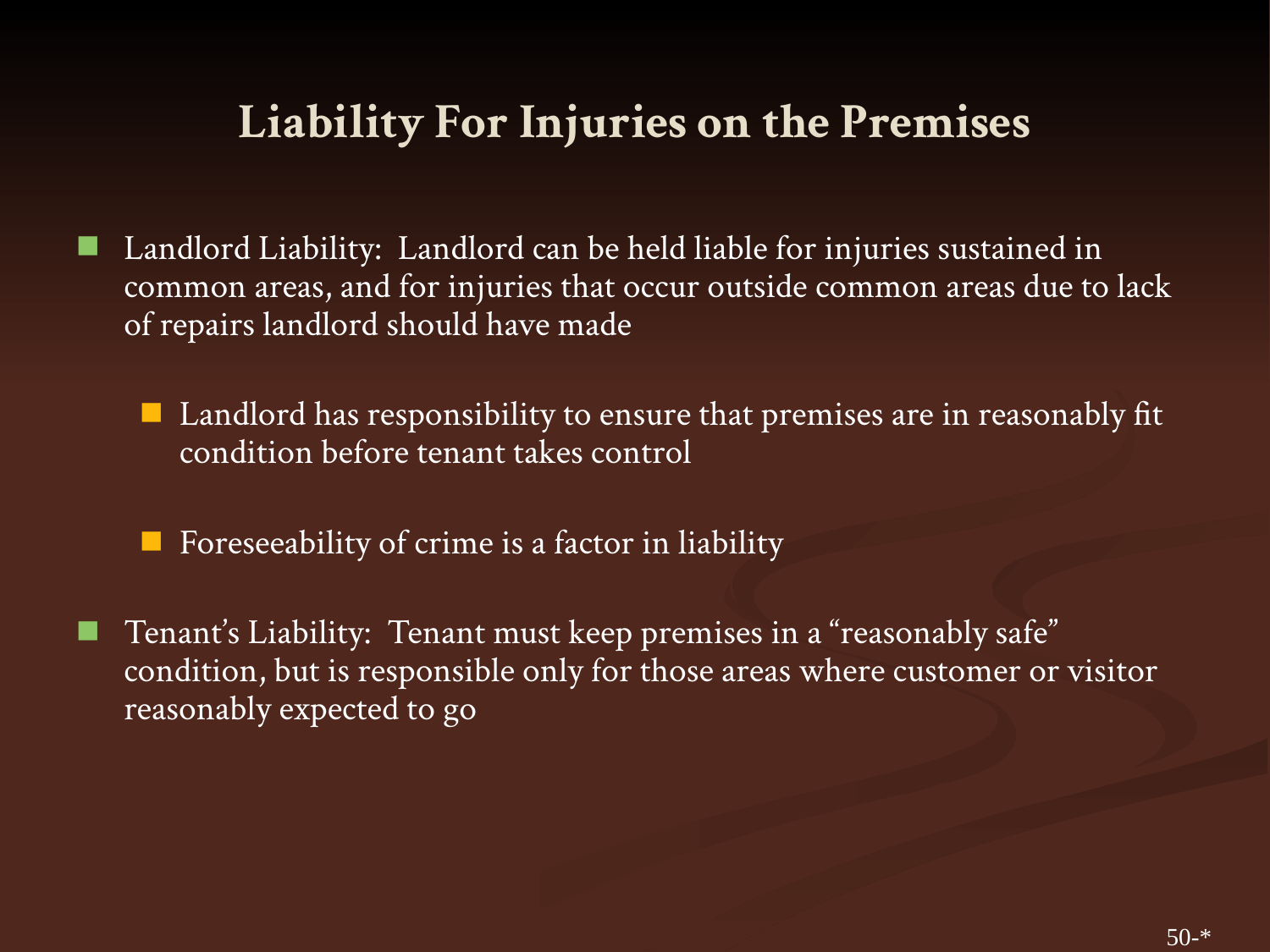

# Liability For Injuries on the Premises
Landlord Liability:  Landlord can be held liable for injuries sustained in common areas, and for injuries that occur outside common areas due to lack of repairs landlord should have made

Landlord has responsibility to ensure that premises are in reasonably fit condition before tenant takes control

Foreseeability of crime is a factor in liability

Tenant’s Liability:  Tenant must keep premises in a “reasonably safe” condition, but is responsible only for those areas where customer or visitor reasonably expected to go
50-*